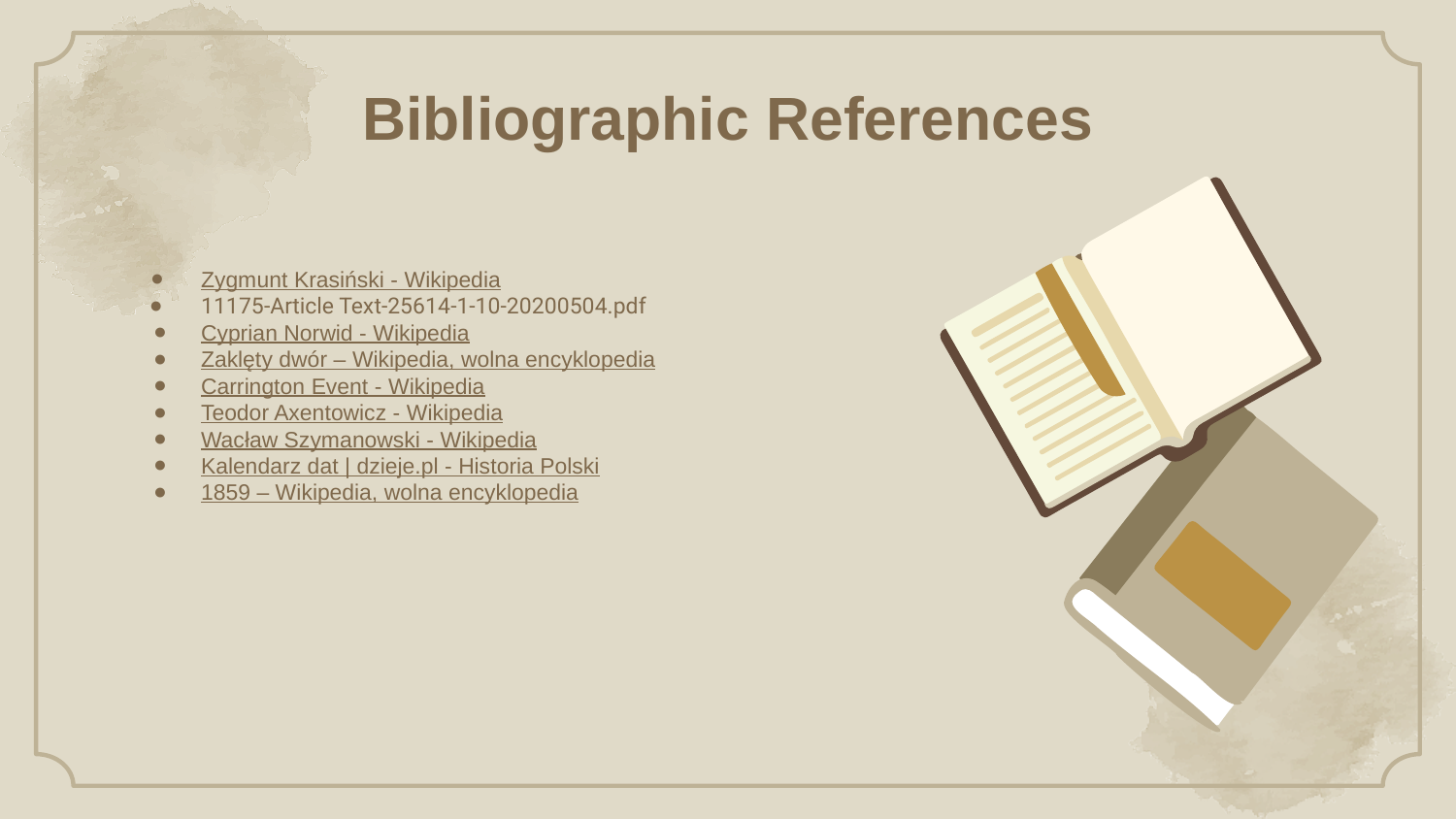

# Bibliographic References

Zygmunt Krasiński - Wikipedia
11175-Article Text-25614-1-10-20200504.pdf
Cyprian Norwid - Wikipedia
Zaklęty dwór – Wikipedia, wolna encyklopedia
Carrington Event - Wikipedia
Teodor Axentowicz - Wikipedia
Wacław Szymanowski - Wikipedia
Kalendarz dat | dzieje.pl - Historia Polski
1859 – Wikipedia, wolna encyklopedia